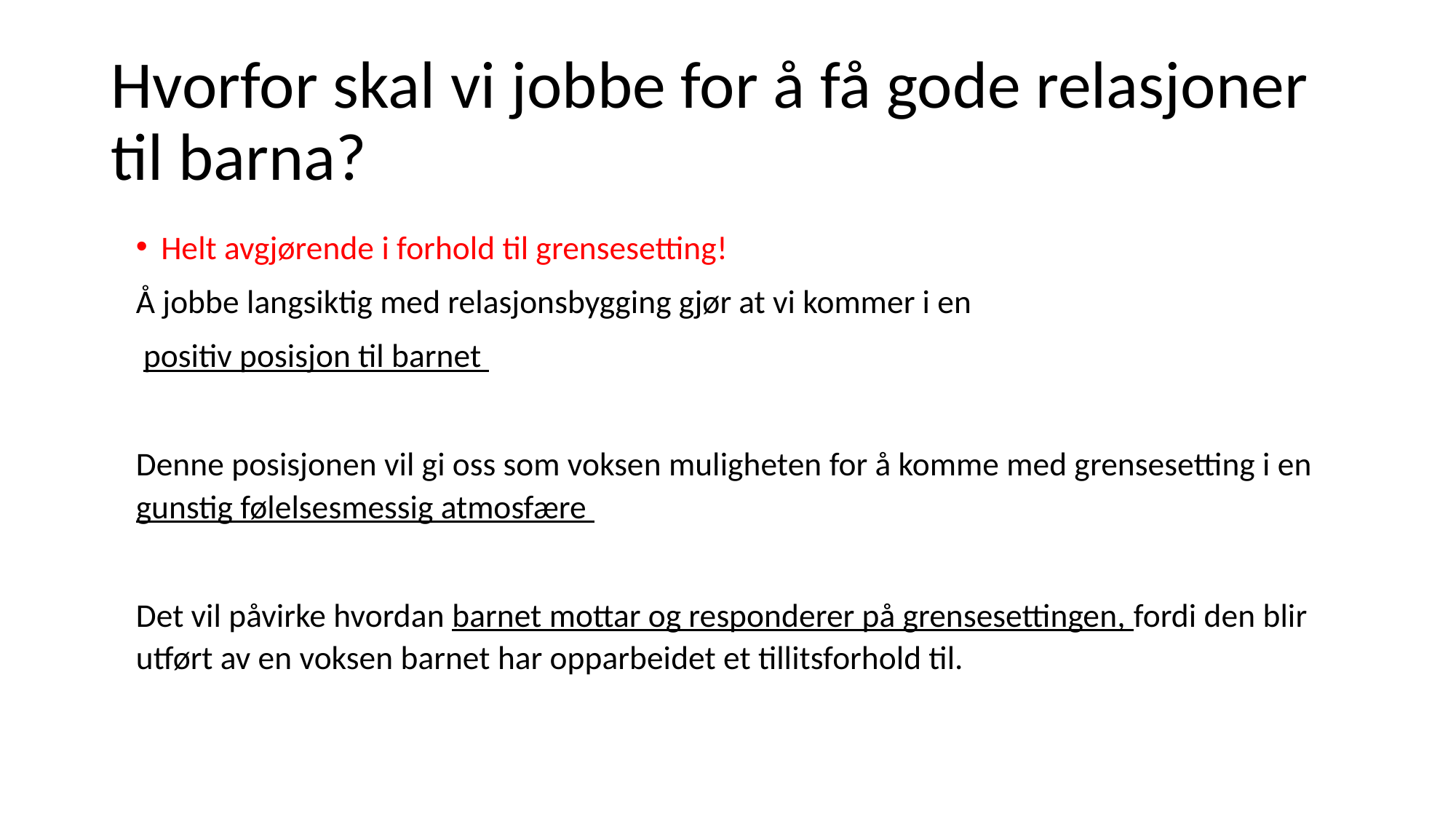

# Hvorfor skal vi jobbe for å få gode relasjoner til barna?
Helt avgjørende i forhold til grensesetting!
Å jobbe langsiktig med relasjonsbygging gjør at vi kommer i en
 positiv posisjon til barnet

Denne posisjonen vil gi oss som voksen muligheten for å komme med grensesetting i en gunstig følelsesmessig atmosfære

Det vil påvirke hvordan barnet mottar og responderer på grensesettingen, fordi den blir utført av en voksen barnet har opparbeidet et tillitsforhold til.